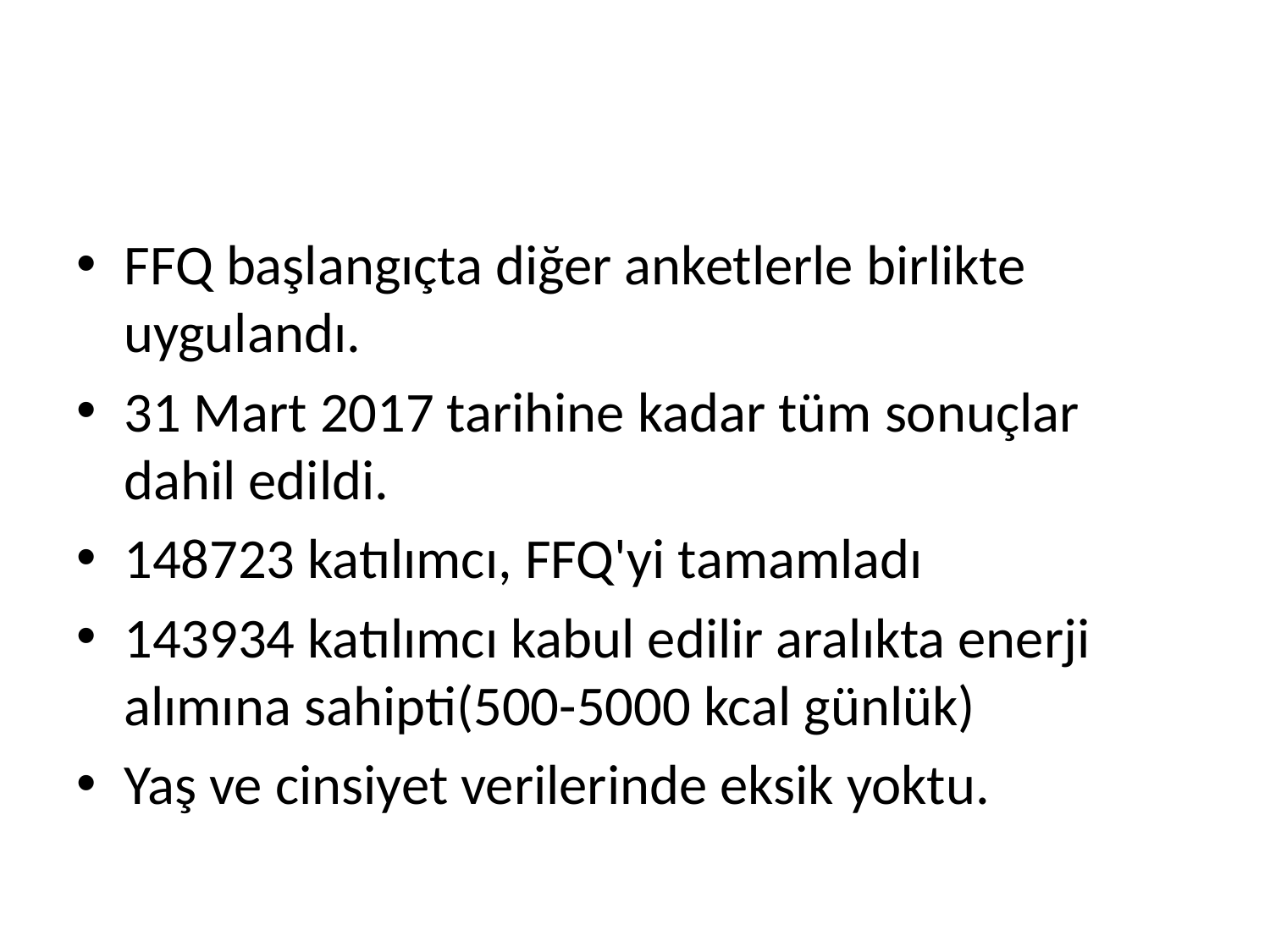

#
FFQ başlangıçta diğer anketlerle birlikte uygulandı.
31 Mart 2017 tarihine kadar tüm sonuçlar dahil edildi.
148723 katılımcı, FFQ'yi tamamladı
143934 katılımcı kabul edilir aralıkta enerji alımına sahipti(500-5000 kcal günlük)
Yaş ve cinsiyet verilerinde eksik yoktu.